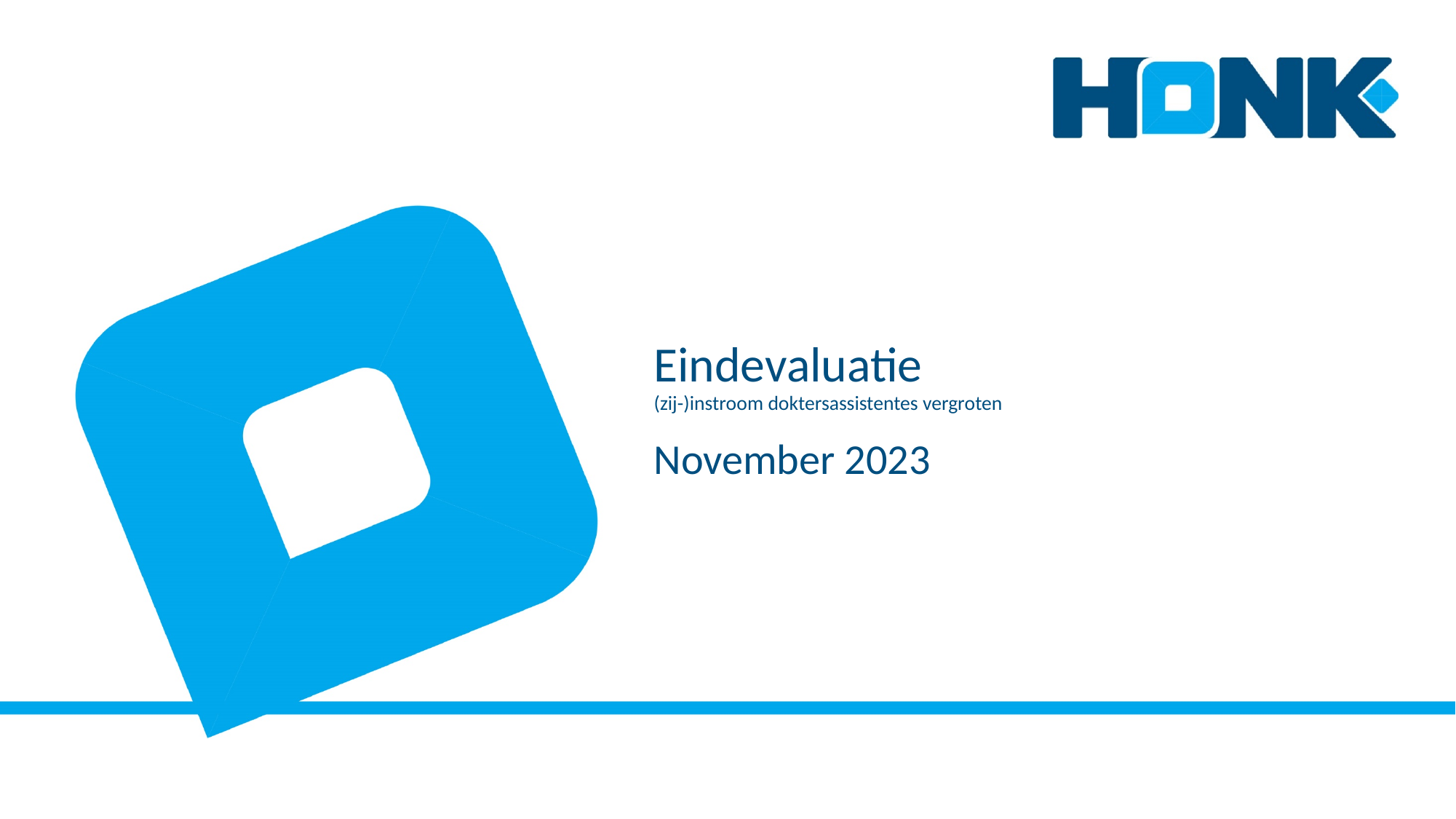

# Eindevaluatie (zij-)instroom doktersassistentes vergroten
November 2023